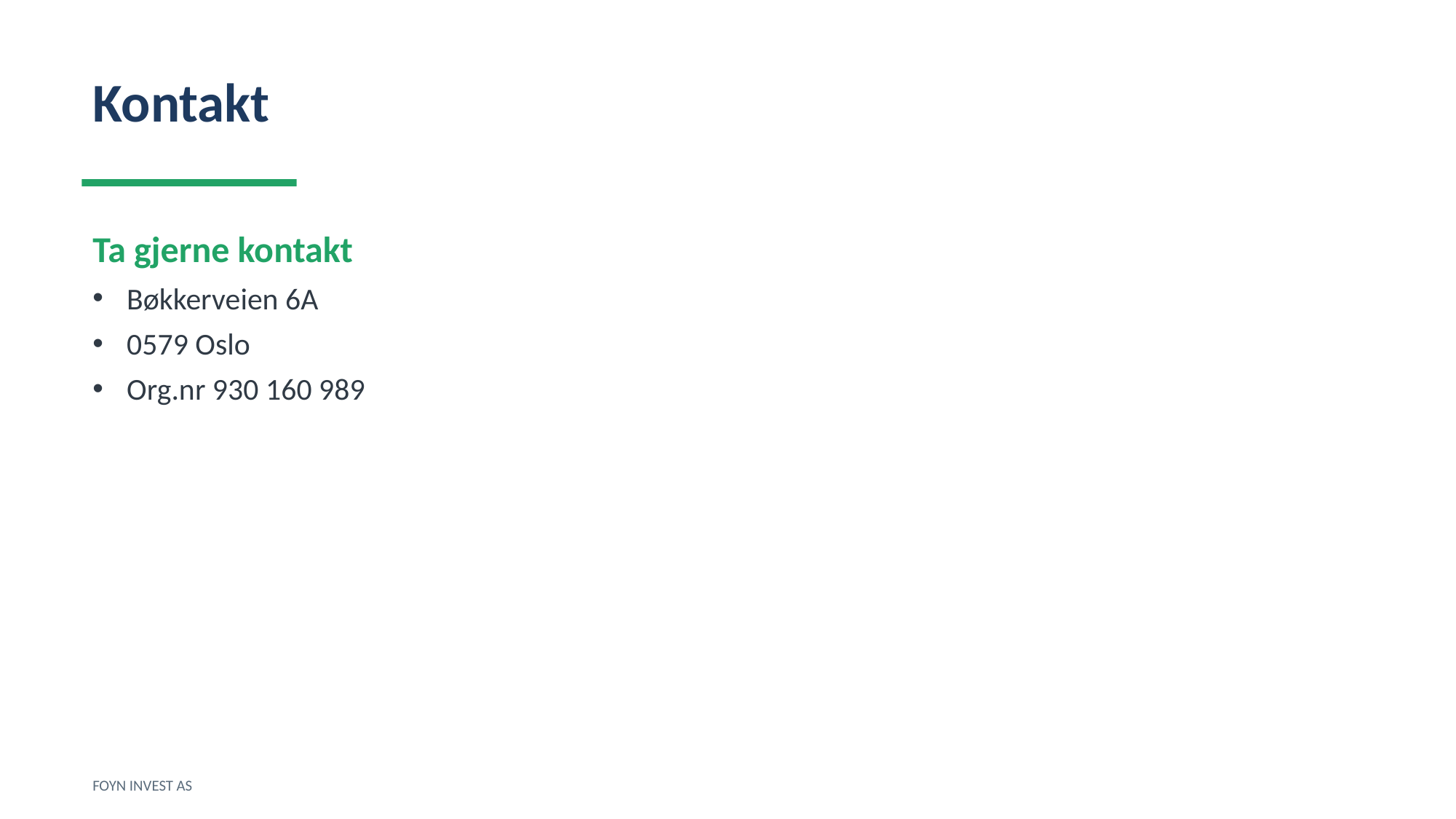

Kontakt

Ta gjerne kontakt
Bøkkerveien 6A
0579 Oslo
Org.nr 930 160 989
FOYN INVEST AS